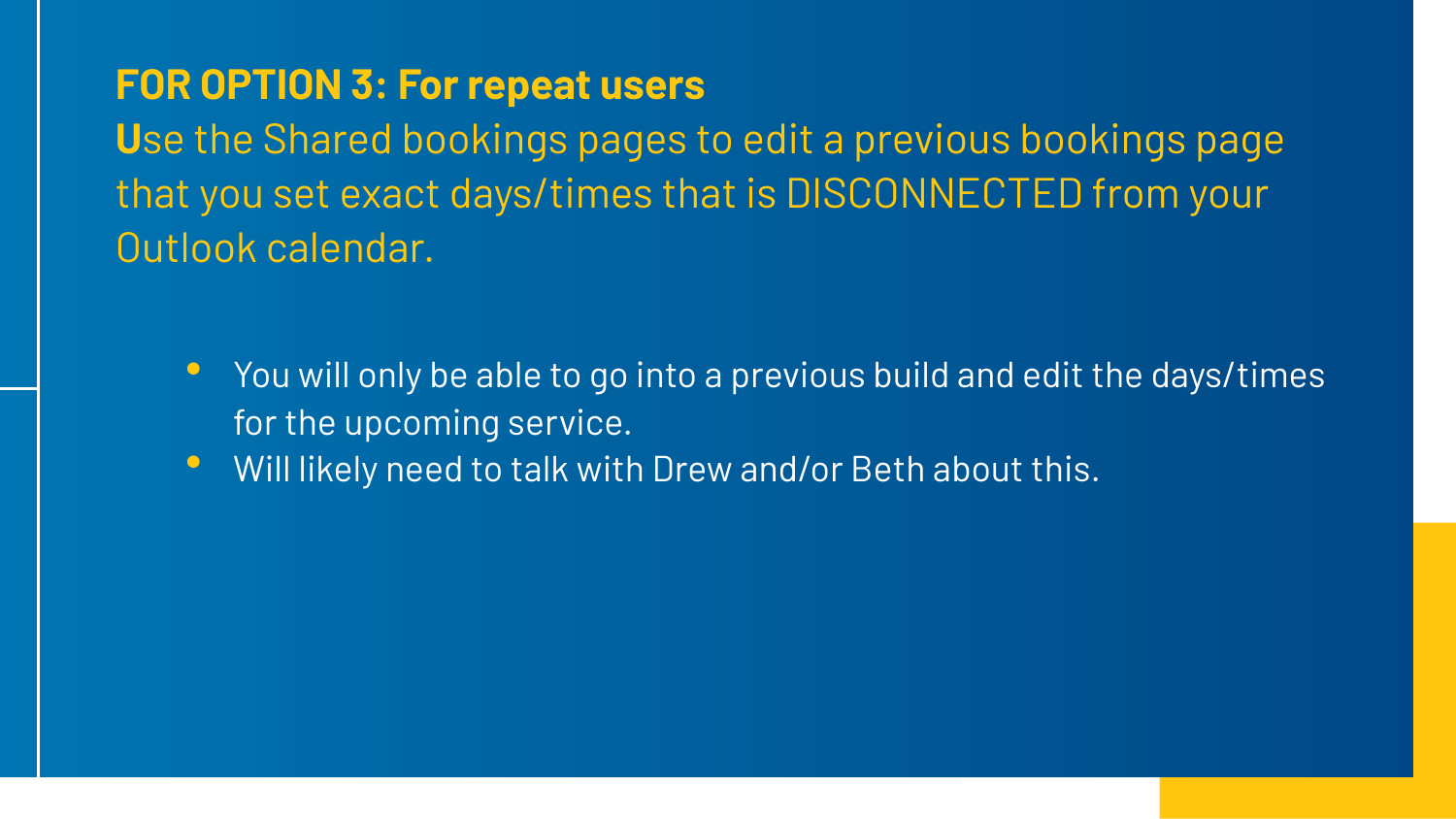

# FOR OPTION 3: For repeat users Use the Shared bookings pages to edit a previous bookings page that you set exact days/times that is DISCONNECTED from your Outlook calendar.
You will only be able to go into a previous build and edit the days/times for the upcoming service.
Will likely need to talk with Drew and/or Beth about this.